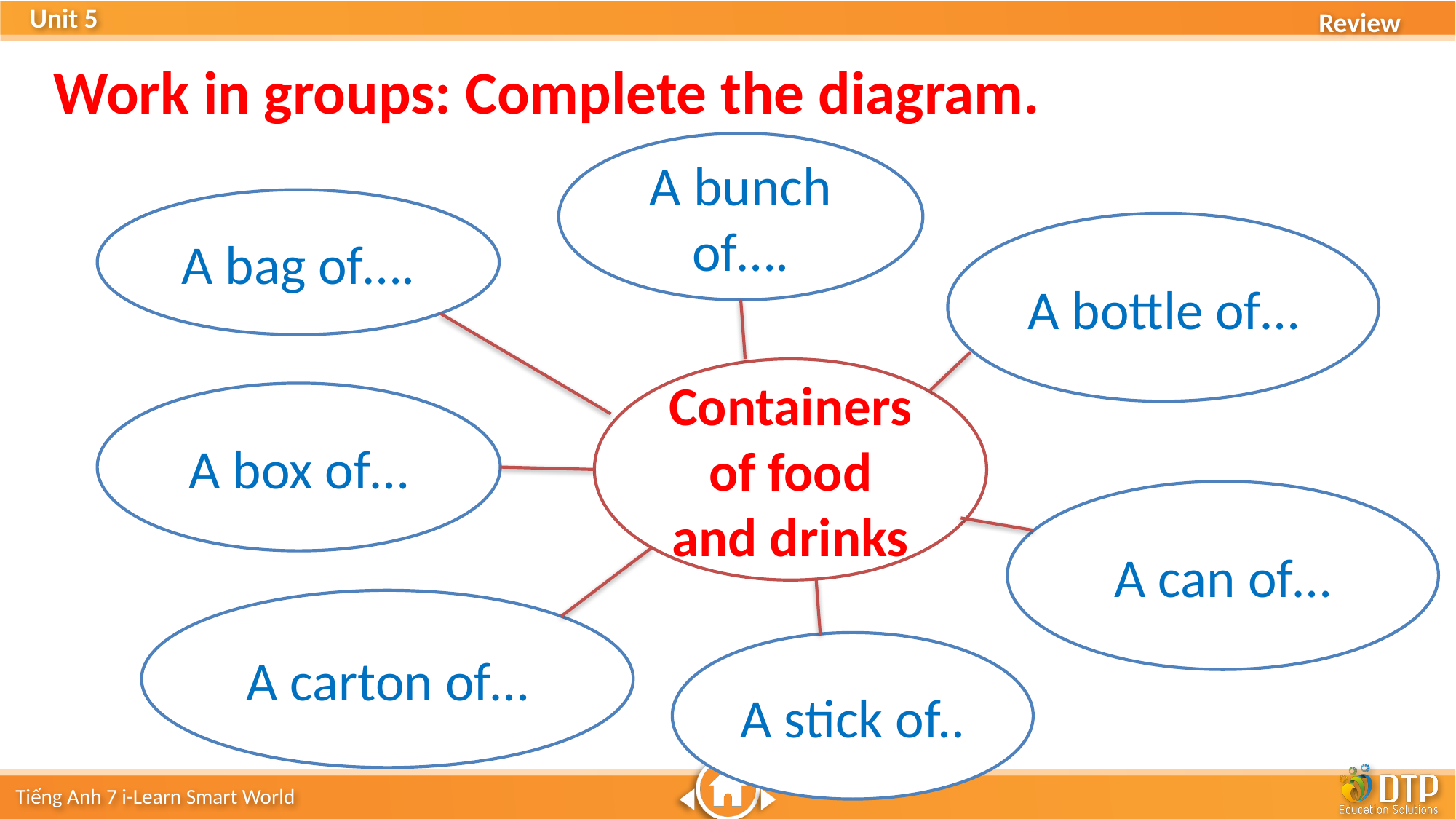

Work in groups: Complete the diagram.
A bunch of….
A bag of….
A bottle of…
Containers of food and drinks
A box of…
A can of…
A carton of…
A stick of..